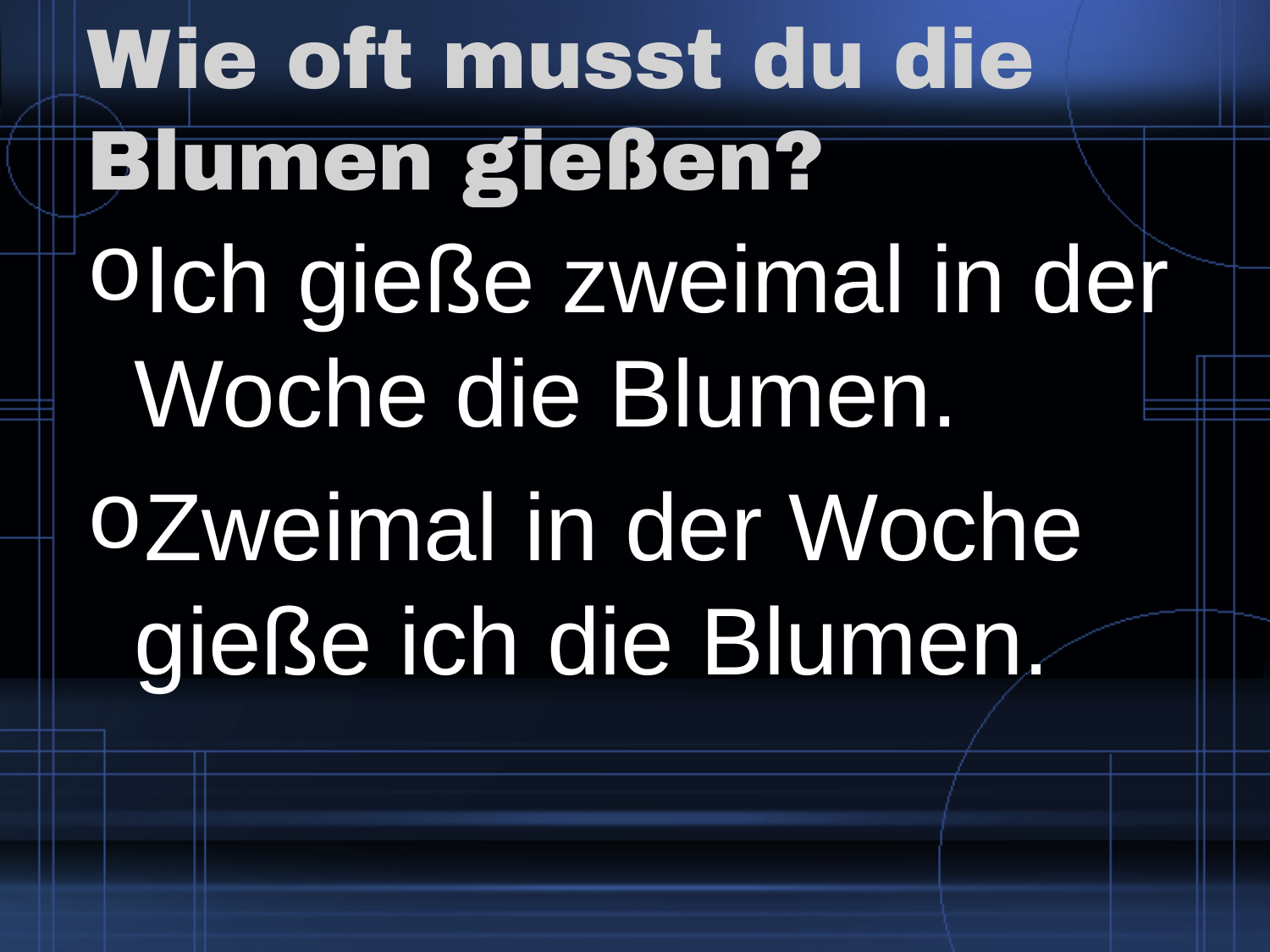

# Wie oft musst du die Blumen gießen?
Ich gieße zweimal in der Woche die Blumen.
Zweimal in der Woche gieße ich die Blumen.